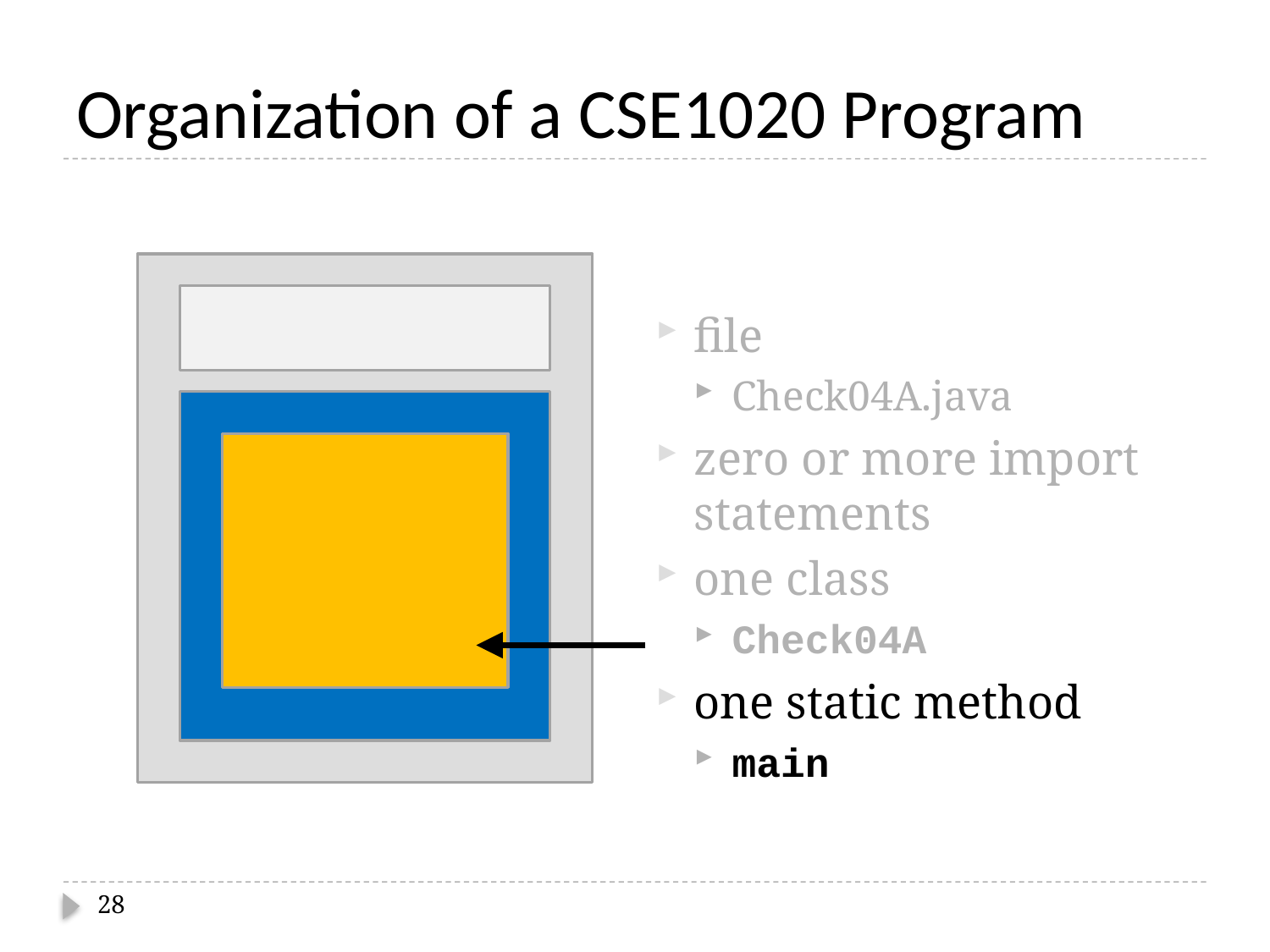

# Organization of a CSE1020 Program

file
Check04A.java
zero or more import statements
one class
Check04A
one static method
main

28